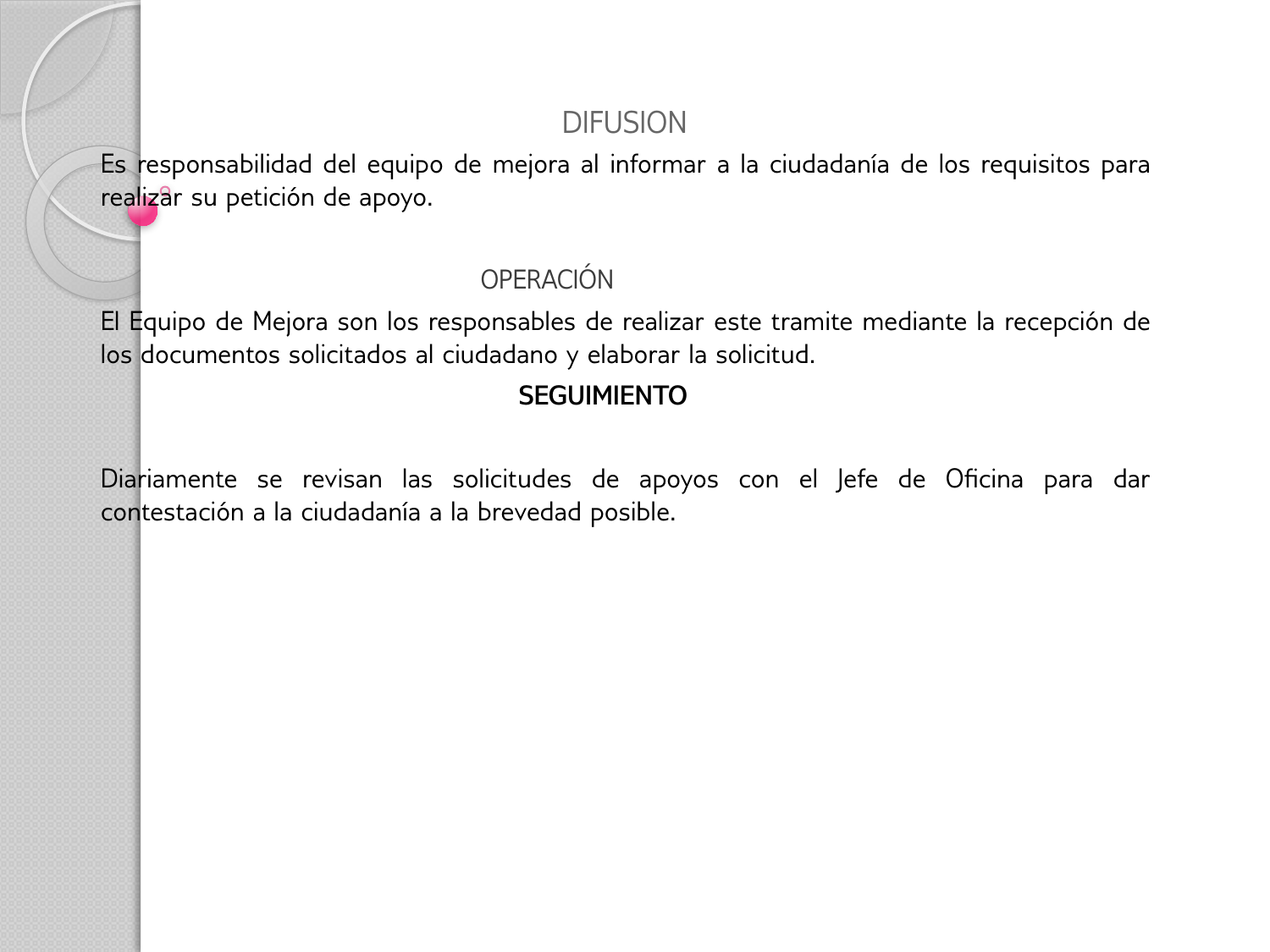

# DIFUSION
Es responsabilidad del equipo de mejora al informar a la ciudadanía de los requisitos para realizar su petición de apoyo.

                                              OPERACIÓN
El Equipo de Mejora son los responsables de realizar este tramite mediante la recepción de los documentos solicitados al ciudadano y elaborar la solicitud.
                                               SEGUIMIENTO

Diariamente se revisan las solicitudes de apoyos con el Jefe de Oficina para dar contestación a la ciudadanía a la brevedad posible.